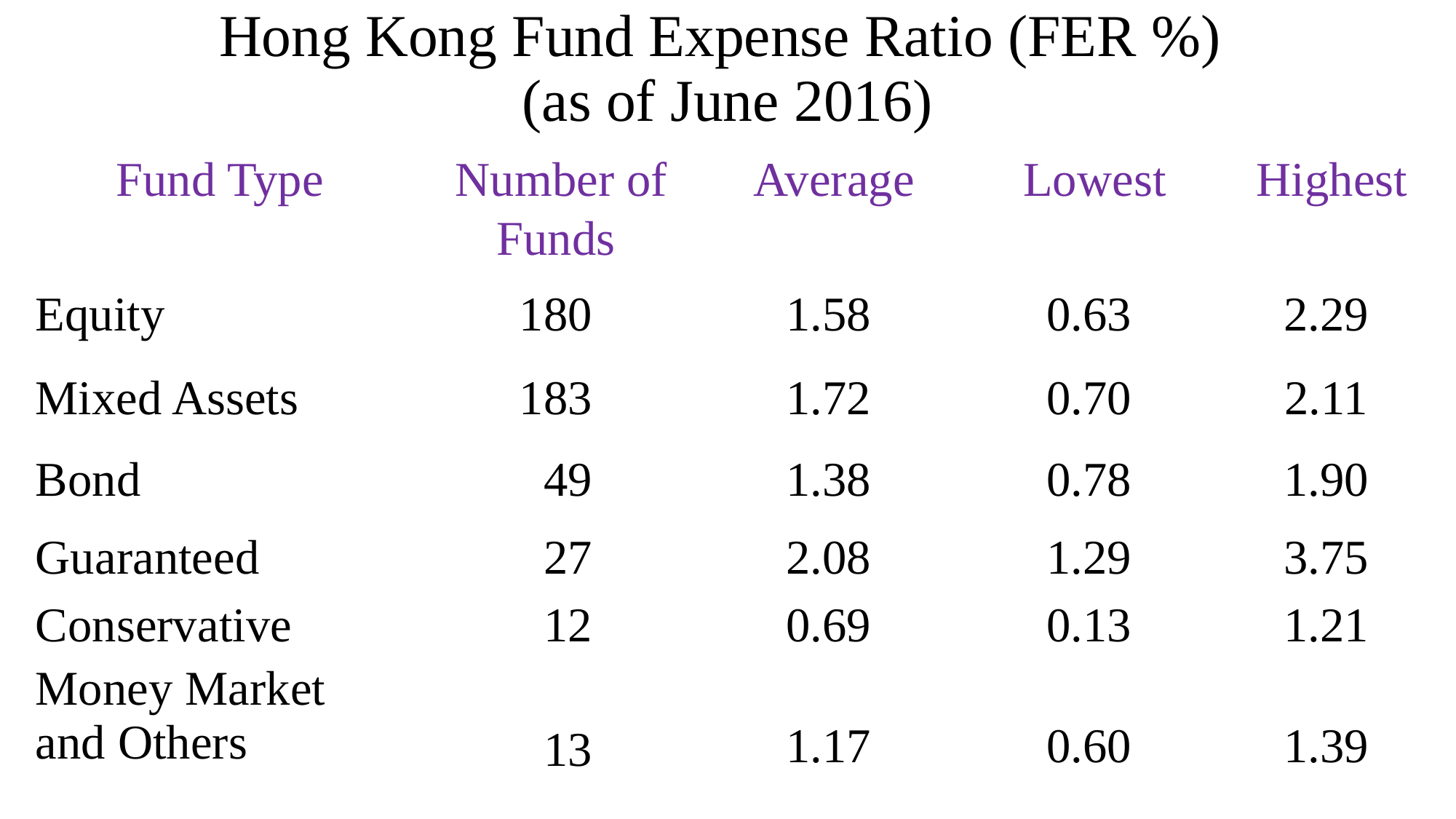

# Hong Kong Fund Expense Ratio (FER %) (as of June 2016)
| Fund Type | Number of Funds | Average | Lowest | Highest |
| --- | --- | --- | --- | --- |
| Equity | 180 | 1.58 | 0.63 | 2.29 |
| Mixed Assets | 183 | 1.72 | 0.70 | 2.11 |
| Bond | 49 | 1.38 | 0.78 | 1.90 |
| Guaranteed | 27 | 2.08 | 1.29 | 3.75 |
| Conservative | 12 | 0.69 | 0.13 | 1.21 |
| Money Market and Others | 13 | 1.17 | 0.60 | 1.39 |